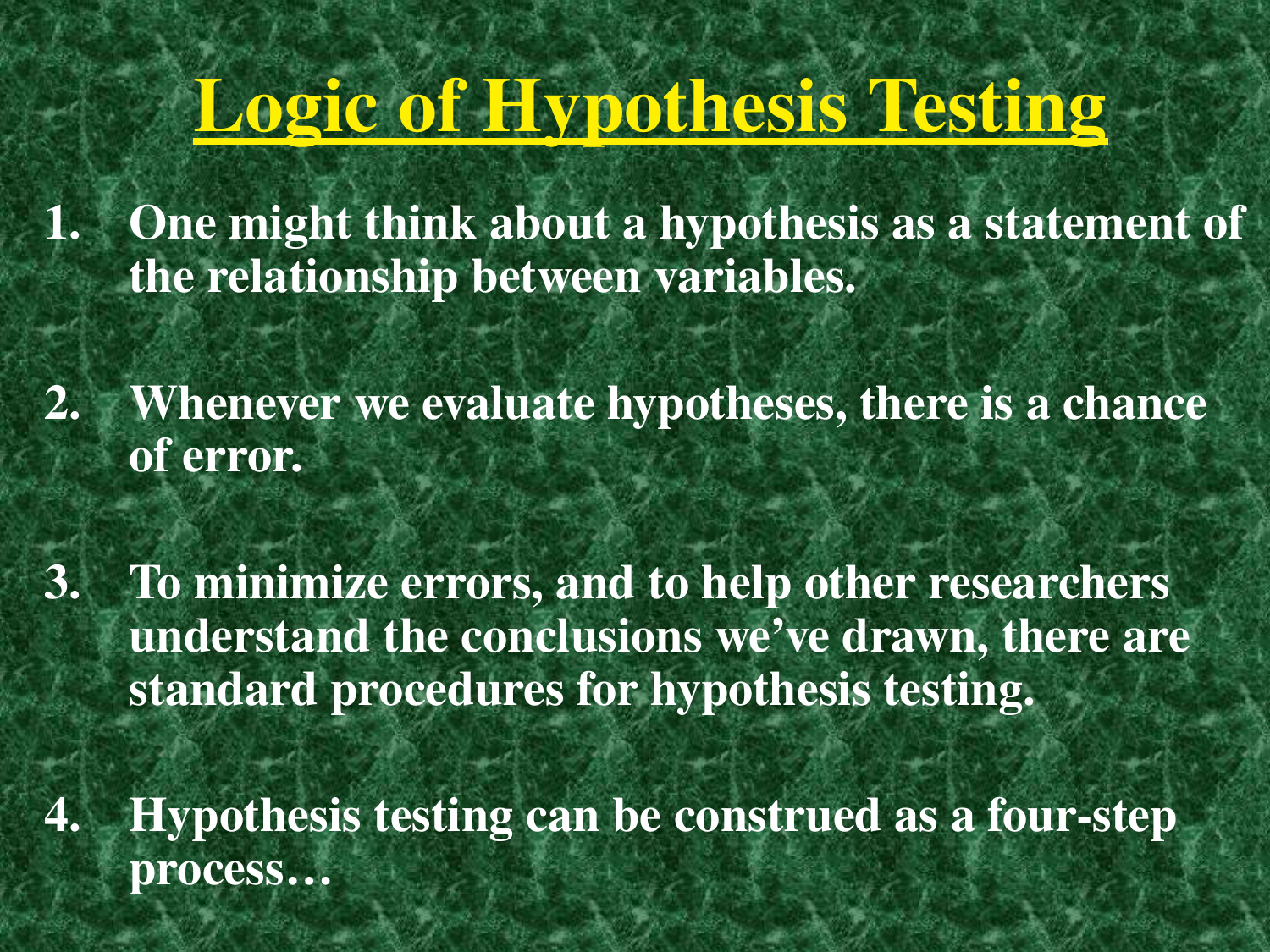

# Logic of Hypothesis Testing
One might think about a hypothesis as a statement of the relationship between variables.

Whenever we evaluate hypotheses, there is a chance of error.

To minimize errors, and to help other researchers understand the conclusions we’ve drawn, there are standard procedures for hypothesis testing.

Hypothesis testing can be construed as a four-step process…